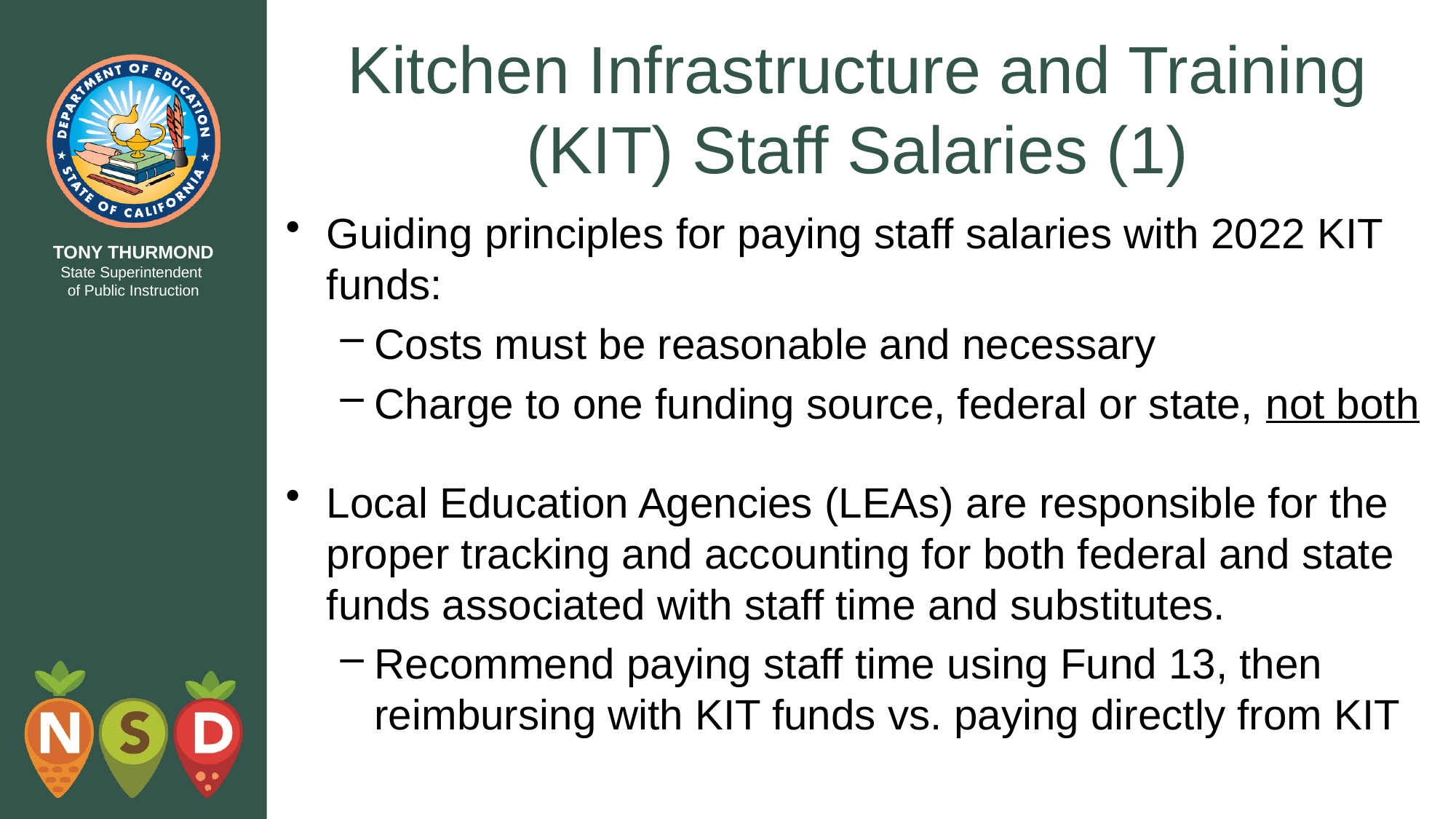

# Kitchen Infrastructure and Training (KIT) Staff Salaries (1)
Guiding principles for paying staff salaries with 2022 KIT funds:
Costs must be reasonable and necessary
Charge to one funding source, federal or state, not both

Local Education Agencies (LEAs) are responsible for the proper tracking and accounting for both federal and state funds associated with staff time and substitutes.
Recommend paying staff time using Fund 13, then reimbursing with KIT funds vs. paying directly from KIT